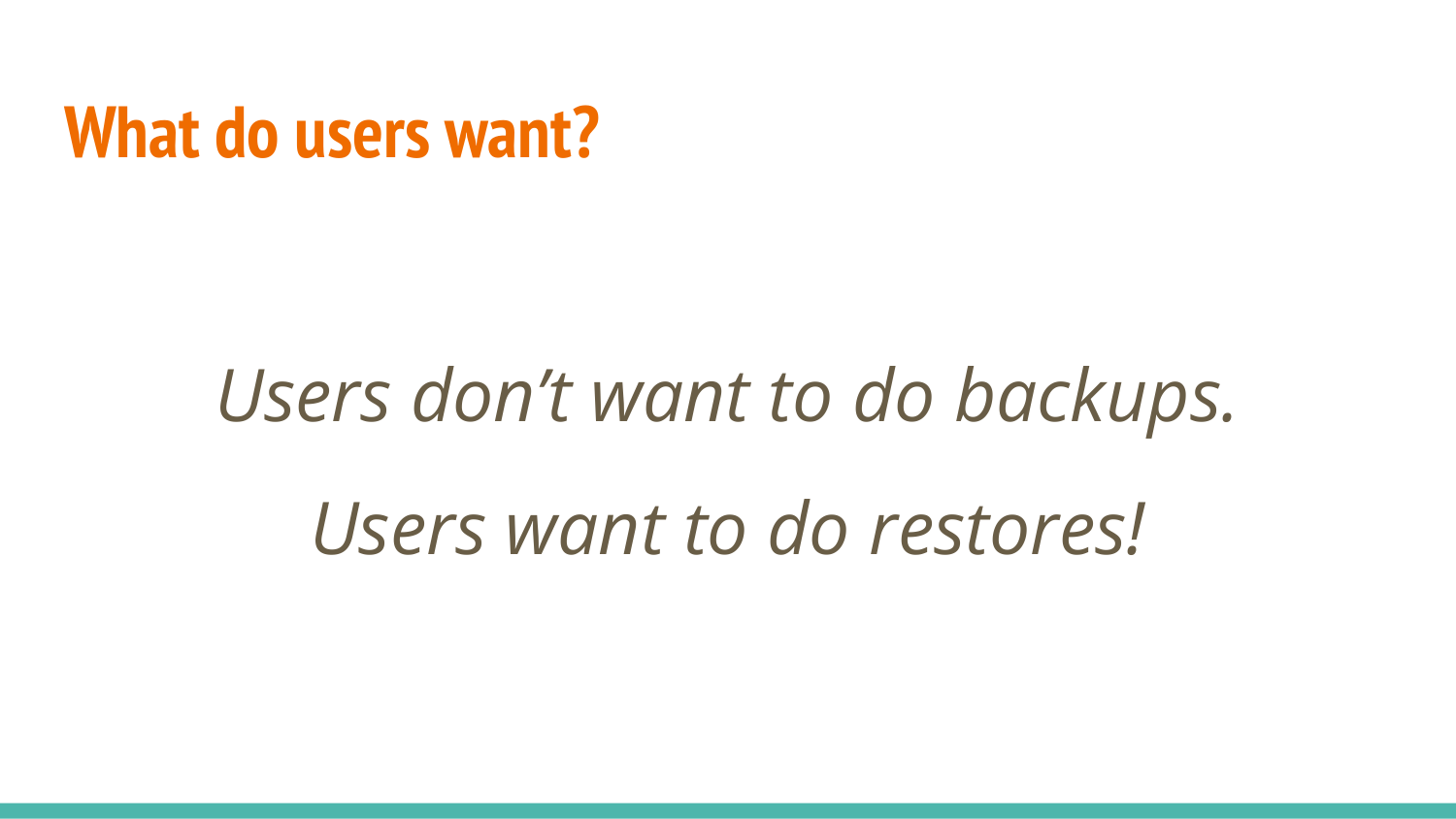

# What do users want?

Users don’t want to do backups.
Users want to do restores!